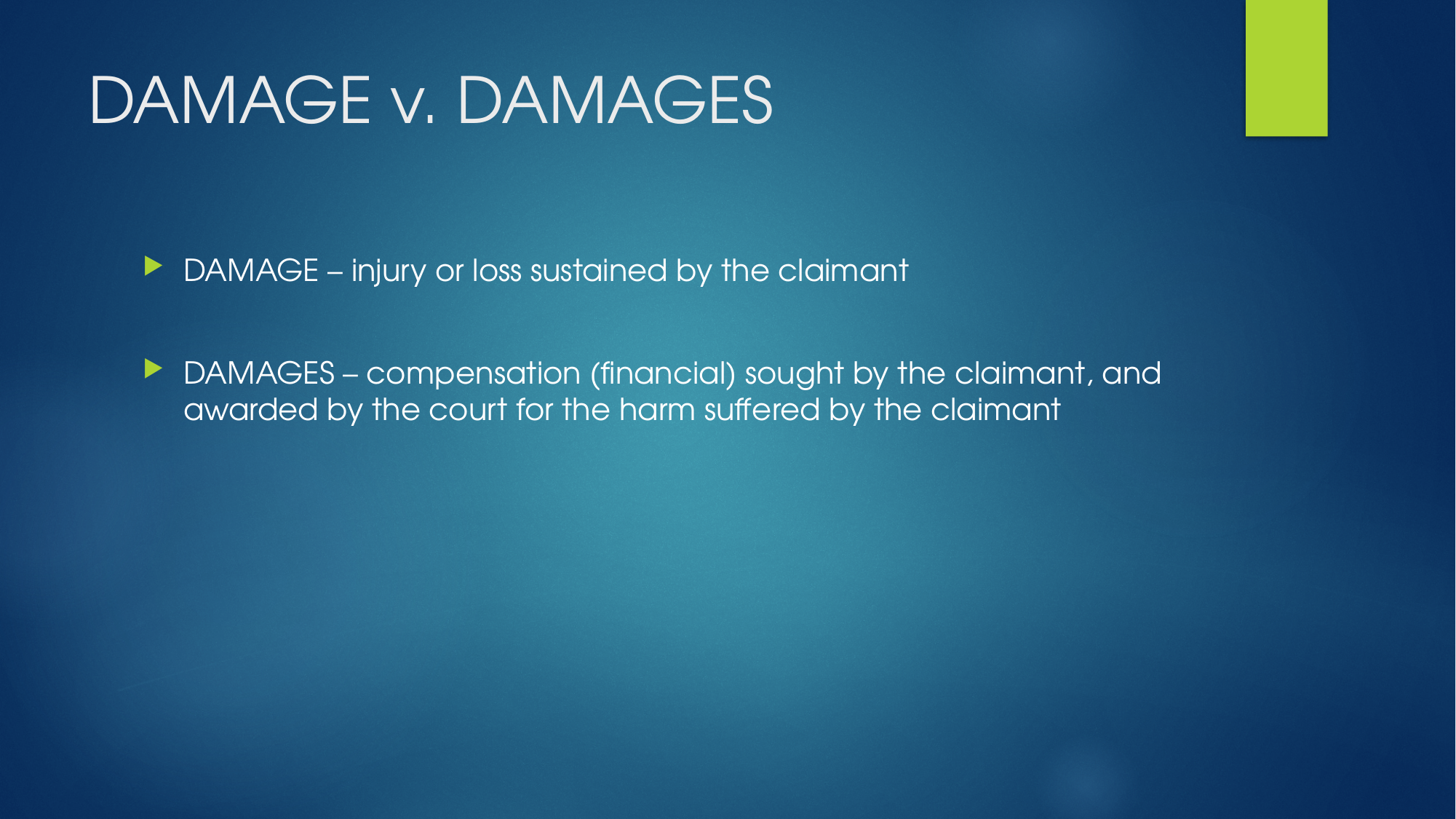

# DAMAGE v. DAMAGES
DAMAGE – injury or loss sustained by the claimant

DAMAGES – compensation (financial) sought by the claimant, and awarded by the court for the harm suffered by the claimant